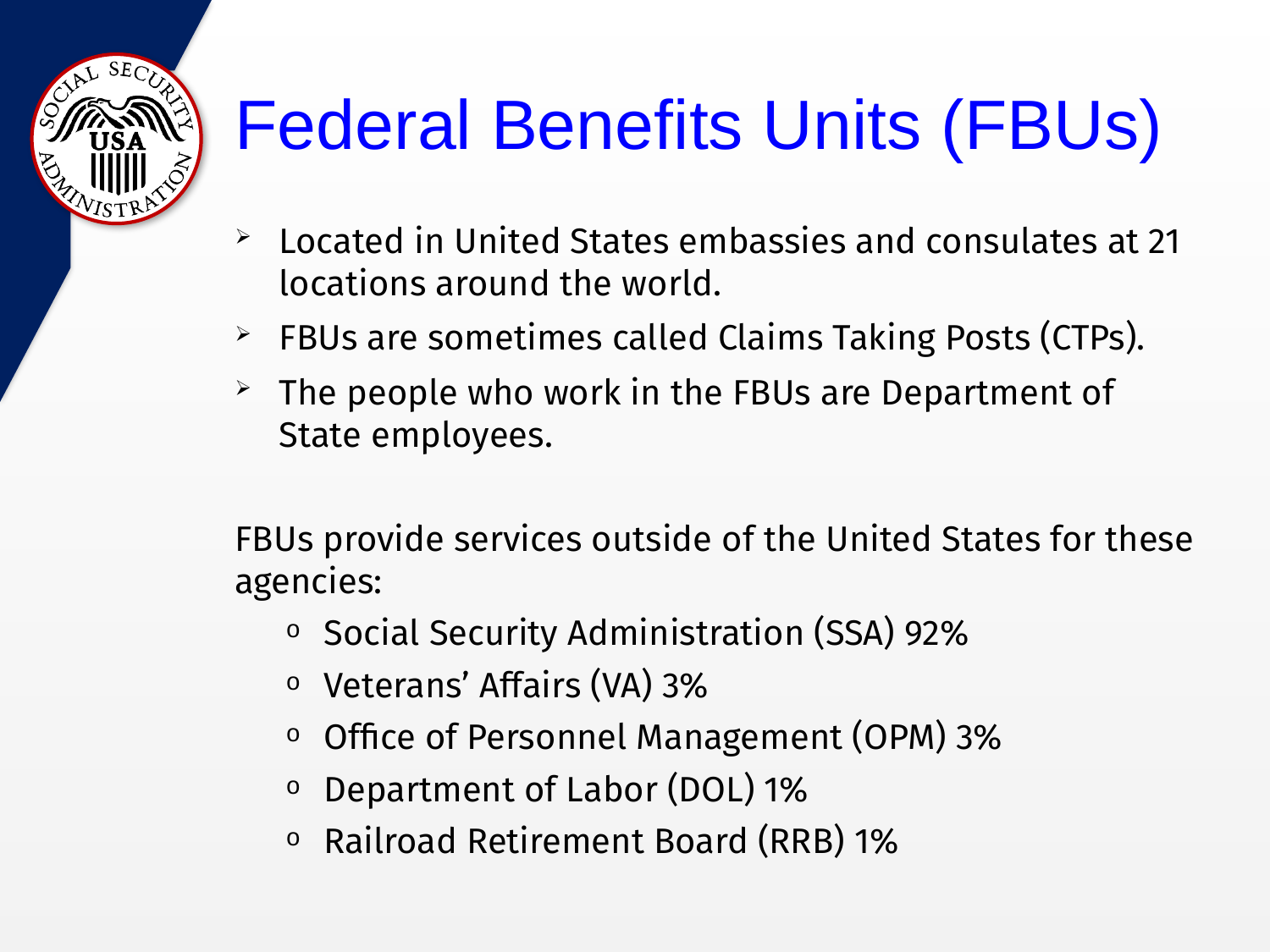

# Federal Benefits Units (FBUs)
Located in United States embassies and consulates at 21 locations around the world.
FBUs are sometimes called Claims Taking Posts (CTPs).
The people who work in the FBUs are Department of State employees.

FBUs provide services outside of the United States for these agencies:
Social Security Administration (SSA) 92%
Veterans’ Affairs (VA) 3%
Office of Personnel Management (OPM) 3%
Department of Labor (DOL) 1%
Railroad Retirement Board (RRB) 1%